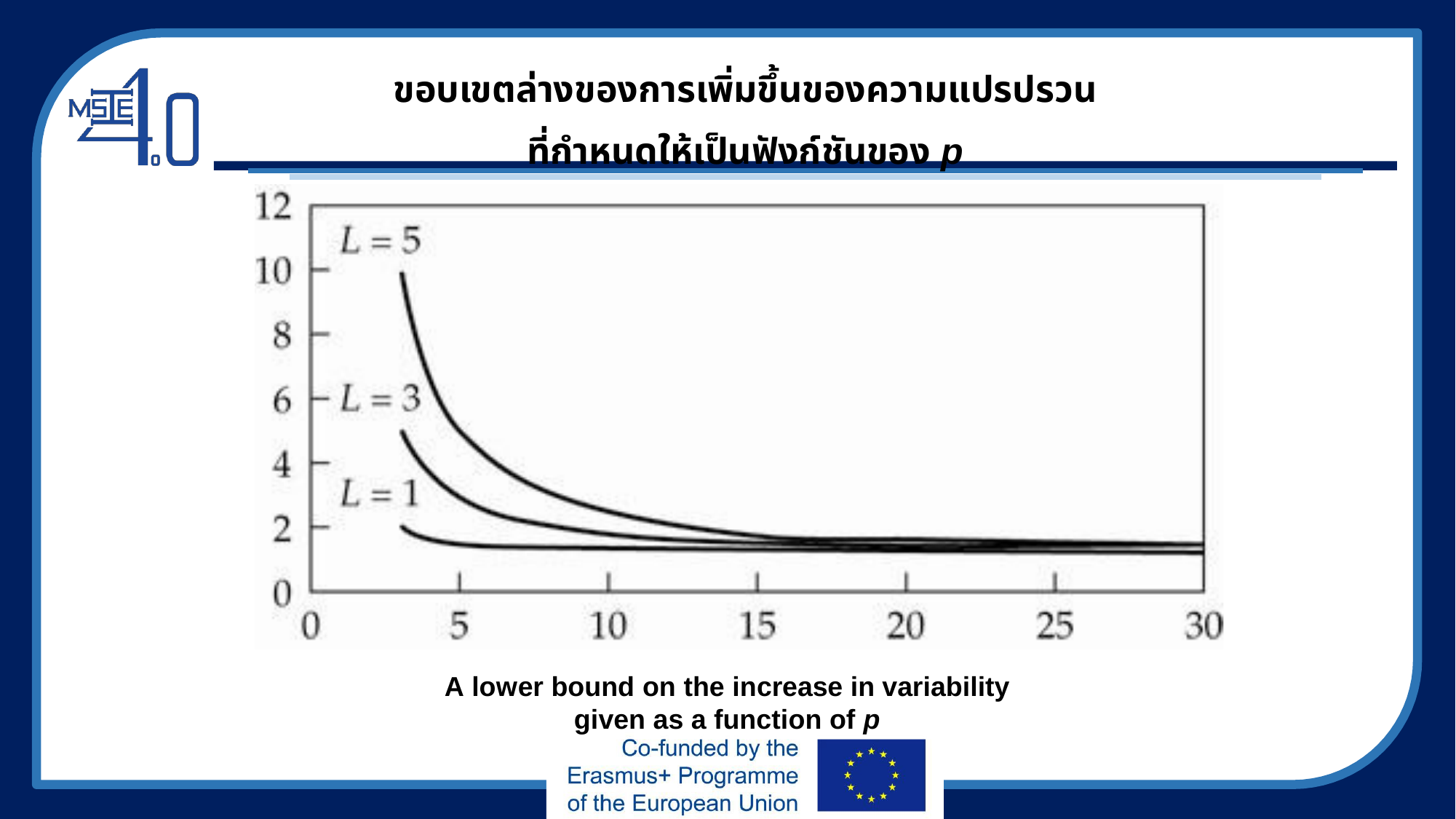

ขอบเขตล่างของการเพิ่มขึ้นของความแปรปรวน
ที่กำหนดให้เป็นฟังก์ชันของ p

A lower bound on the increase in variability
given as a function of p